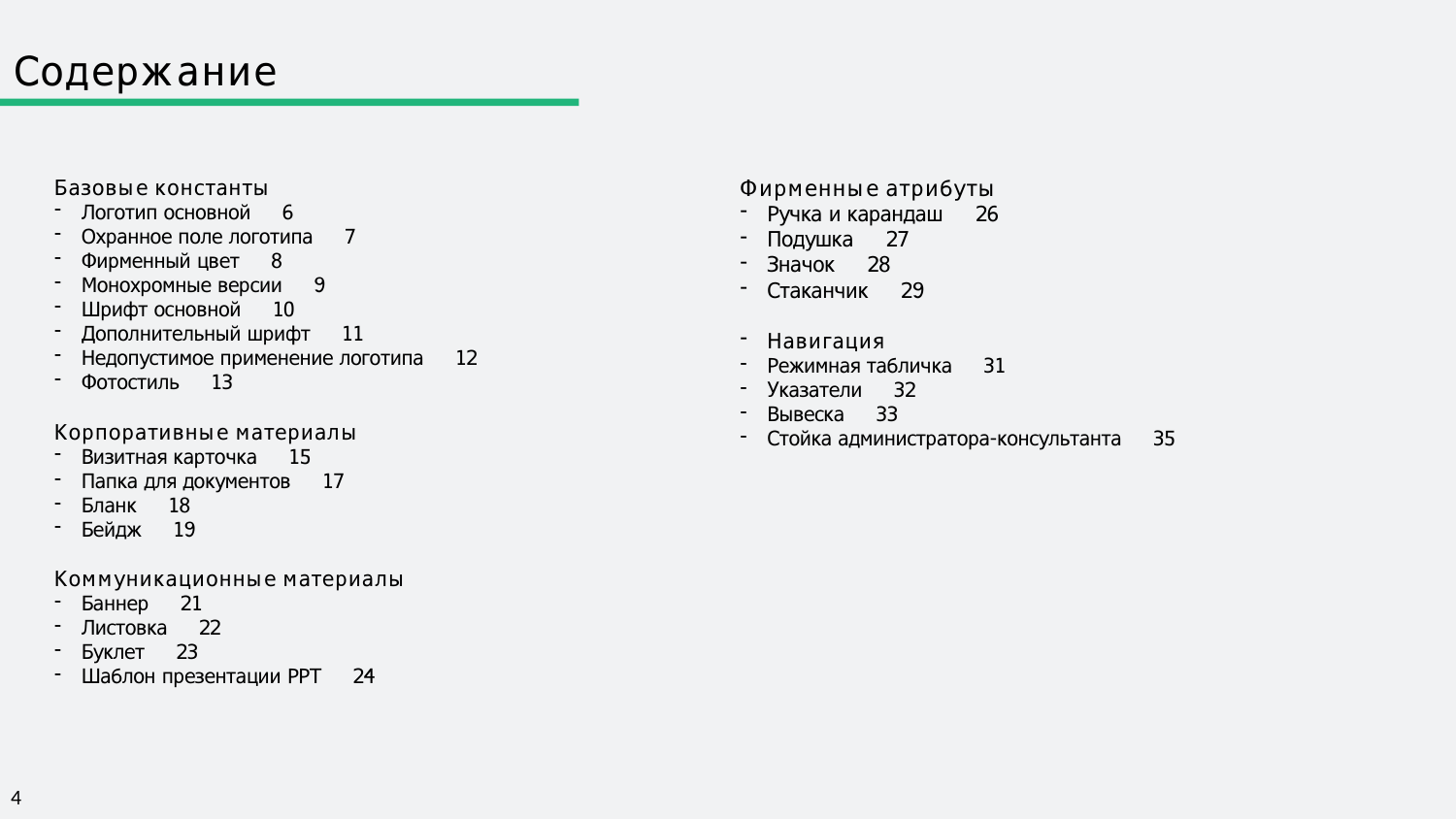

Содержание

Базовые константы
Логотип основной     6
Охранное поле логотипа     7
Фирменный цвет     8
Монохромные версии     9
Шрифт основной     10
Дополнительный шрифт     11
Недопустимое применение логотипа     12
Фотостиль     13

Корпоративные материалы
Визитная карточка     15
Папка для документов     17
Бланк     18
Бейдж     19

Коммуникационные материалы
Баннер     21
Листовка     22
Буклет     23
Шаблон презентации PPT     24

Фирменные атрибуты
Ручка и карандаш     26
Подушка     27
Значок     28
Стаканчик     29

Навигация
Режимная табличка     31
Указатели     32
Вывеска     33
Стойка администратора-консультанта     35

4